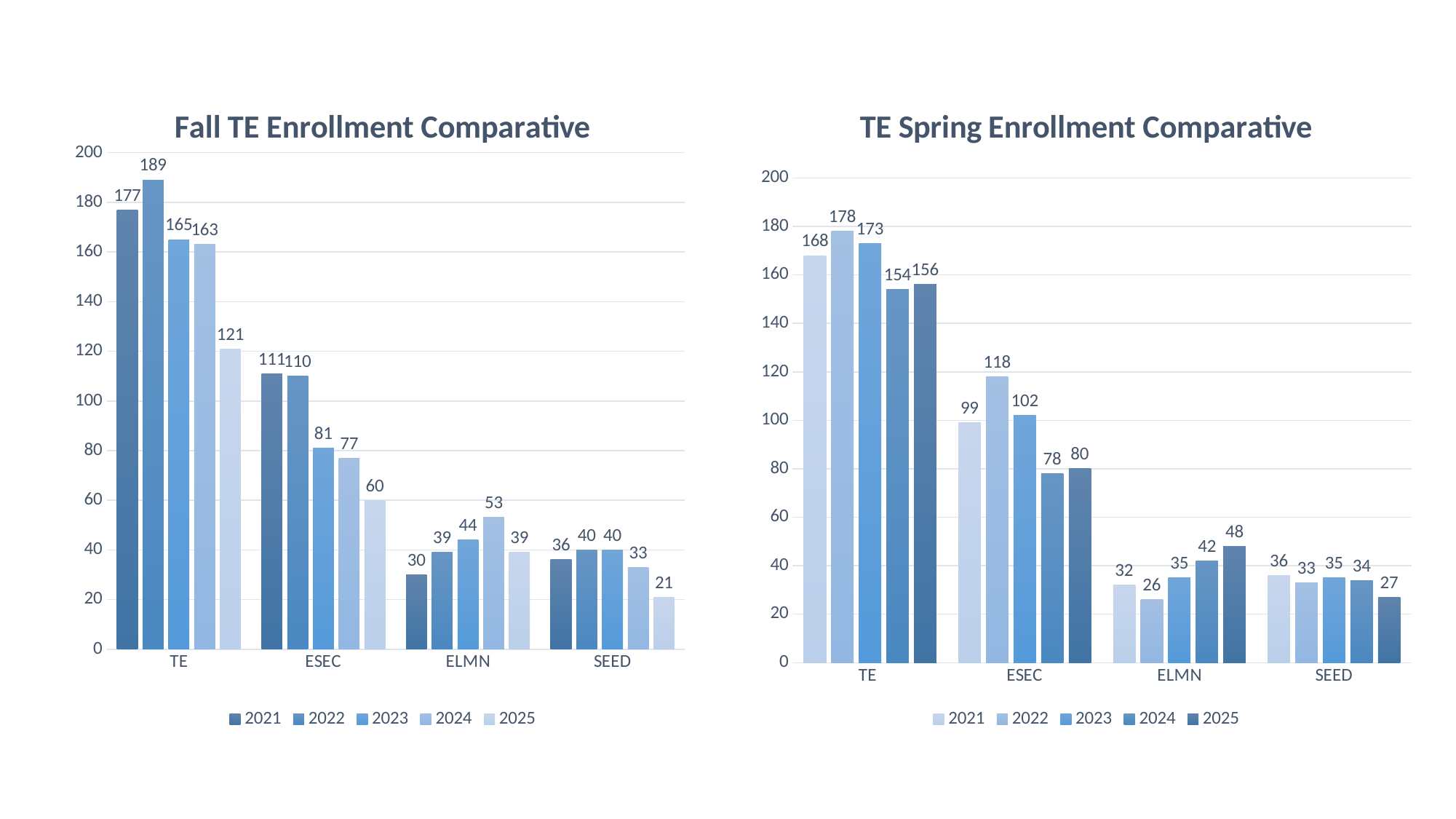

### Chart: Fall TE Enrollment Comparative

| Category | 2021 | 2022 | 2023 | 2024 | 2025 |
|---|---|---|---|---|---|
| TE | 177.0 | 189.0 | 165.0 | 163.0 | 121.0 |
| ESEC | 111.0 | 110.0 | 81.0 | 77.0 | 60.0 |
| ELMN | 30.0 | 39.0 | 44.0 | 53.0 | 39.0 |
| SEED | 36.0 | 40.0 | 40.0 | 33.0 | 21.0 |

### Chart: TE Spring Enrollment Comparative

| Category | 2021 | 2022 | 2023 | 2024 | 2025 |
|---|---|---|---|---|---|
| TE  | 168.0 | 178.0 | 173.0 | 154.0 | 156.0 |
| ESEC | 99.0 | 118.0 | 102.0 | 78.0 | 80.0 |
| ELMN | 32.0 | 26.0 | 35.0 | 42.0 | 48.0 |
| SEED | 36.0 | 33.0 | 35.0 | 34.0 | 27.0 |